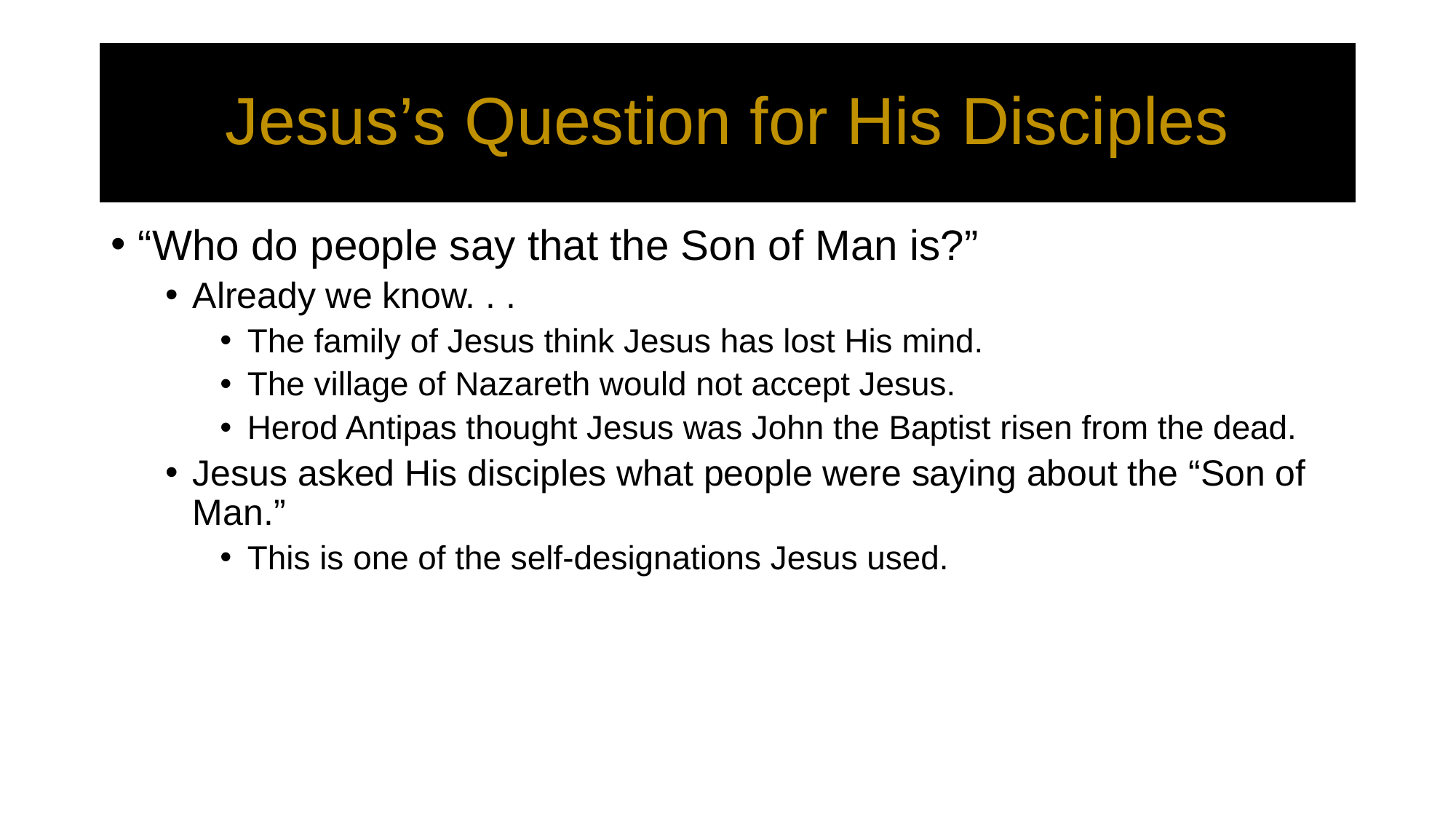

# Jesus’s Question for His Disciples
“Who do people say that the Son of Man is?”
Already we know. . .
The family of Jesus think Jesus has lost His mind.
The village of Nazareth would not accept Jesus.
Herod Antipas thought Jesus was John the Baptist risen from the dead.
Jesus asked His disciples what people were saying about the “Son of Man.”
This is one of the self-designations Jesus used.